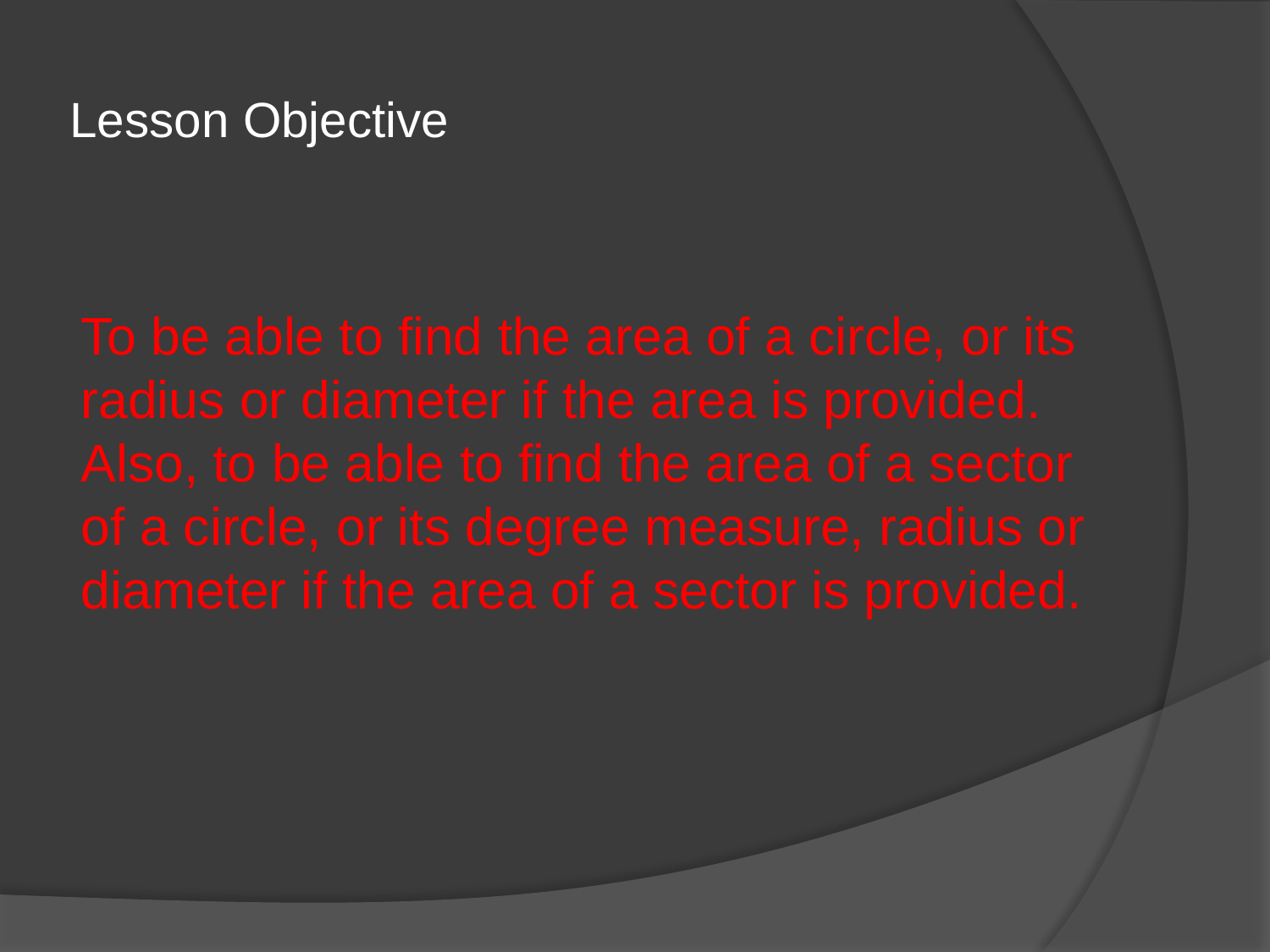

# Lesson Objective

To be able to find the area of a circle, or its radius or diameter if the area is provided.  Also, to be able to find the area of a sector of a circle, or its degree measure, radius or diameter if the area of a sector is provided.